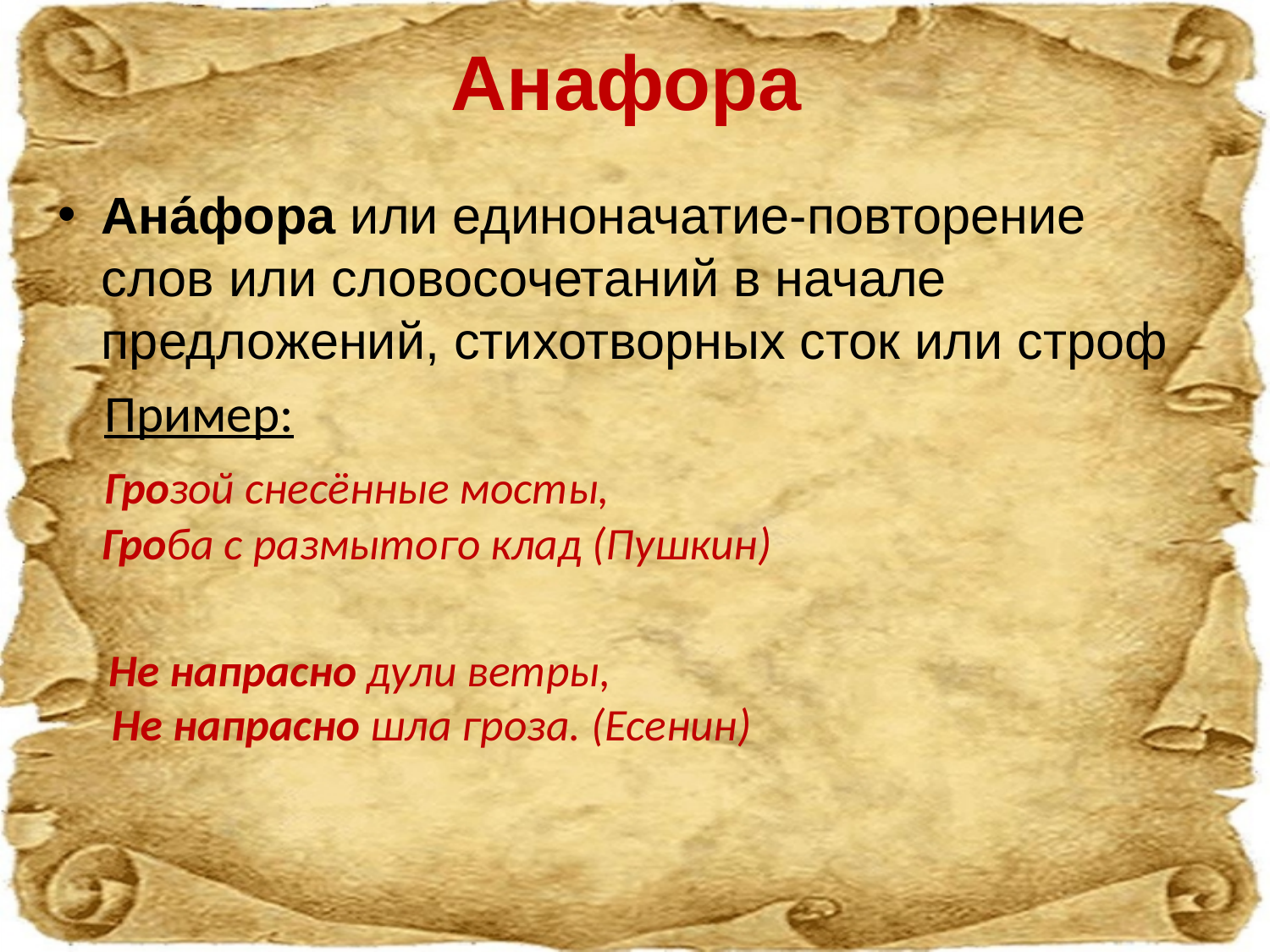

# Анафора
Ана́фора или единоначатие-повторение слов или словосочетаний в начале предложений, стихотворных сток или строф
    Пример:
    Грозой снесённые мосты,
Гроба с размытого клад (Пушкин)

     Не напрасно дули ветры,
 Не напрасно шла гроза. (Есенин)